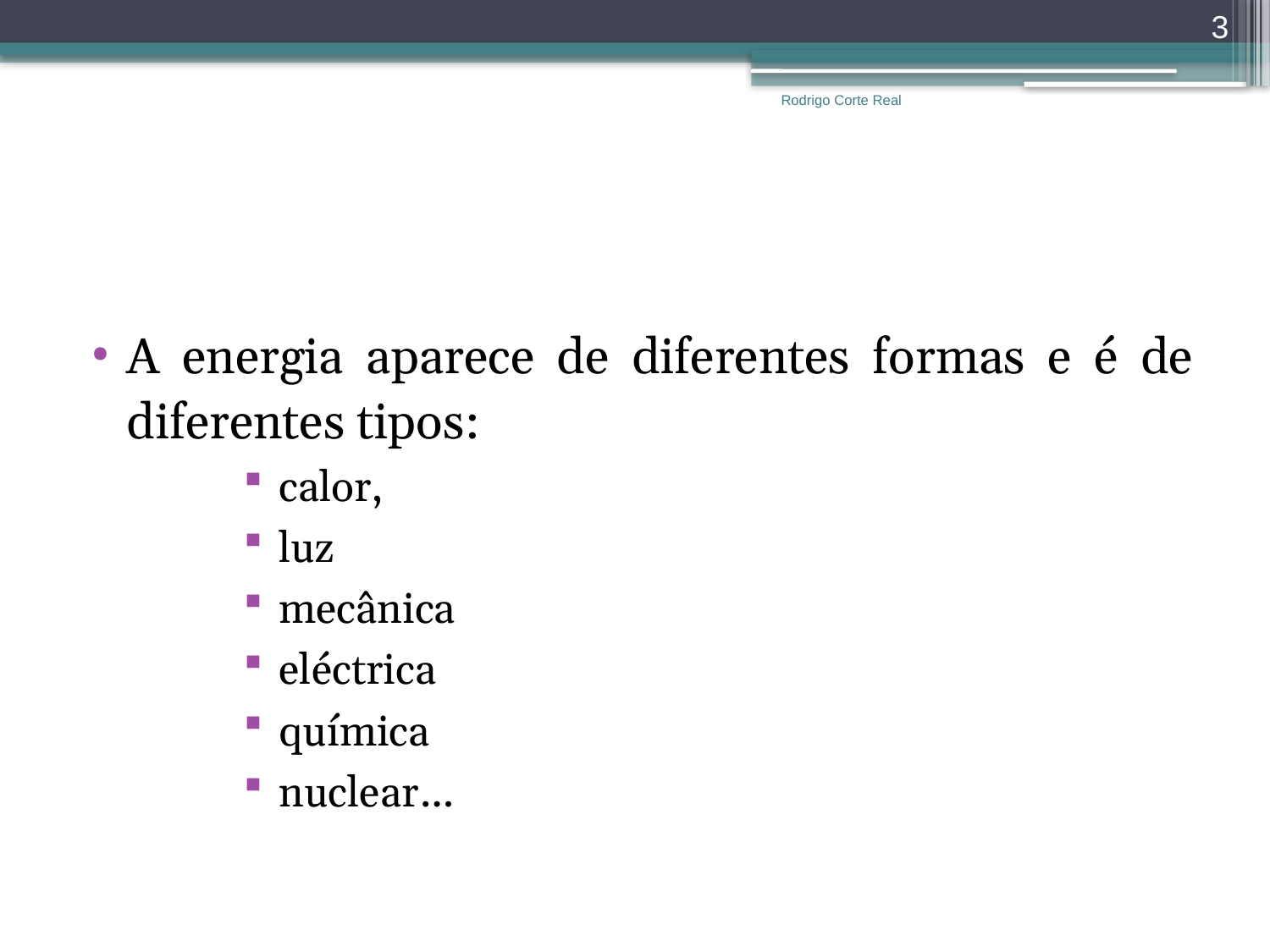

3
Rodrigo Corte Real
#
A energia aparece de diferentes formas e é de diferentes tipos:
 calor,
 luz
 mecânica
 eléctrica
 química
 nuclear…